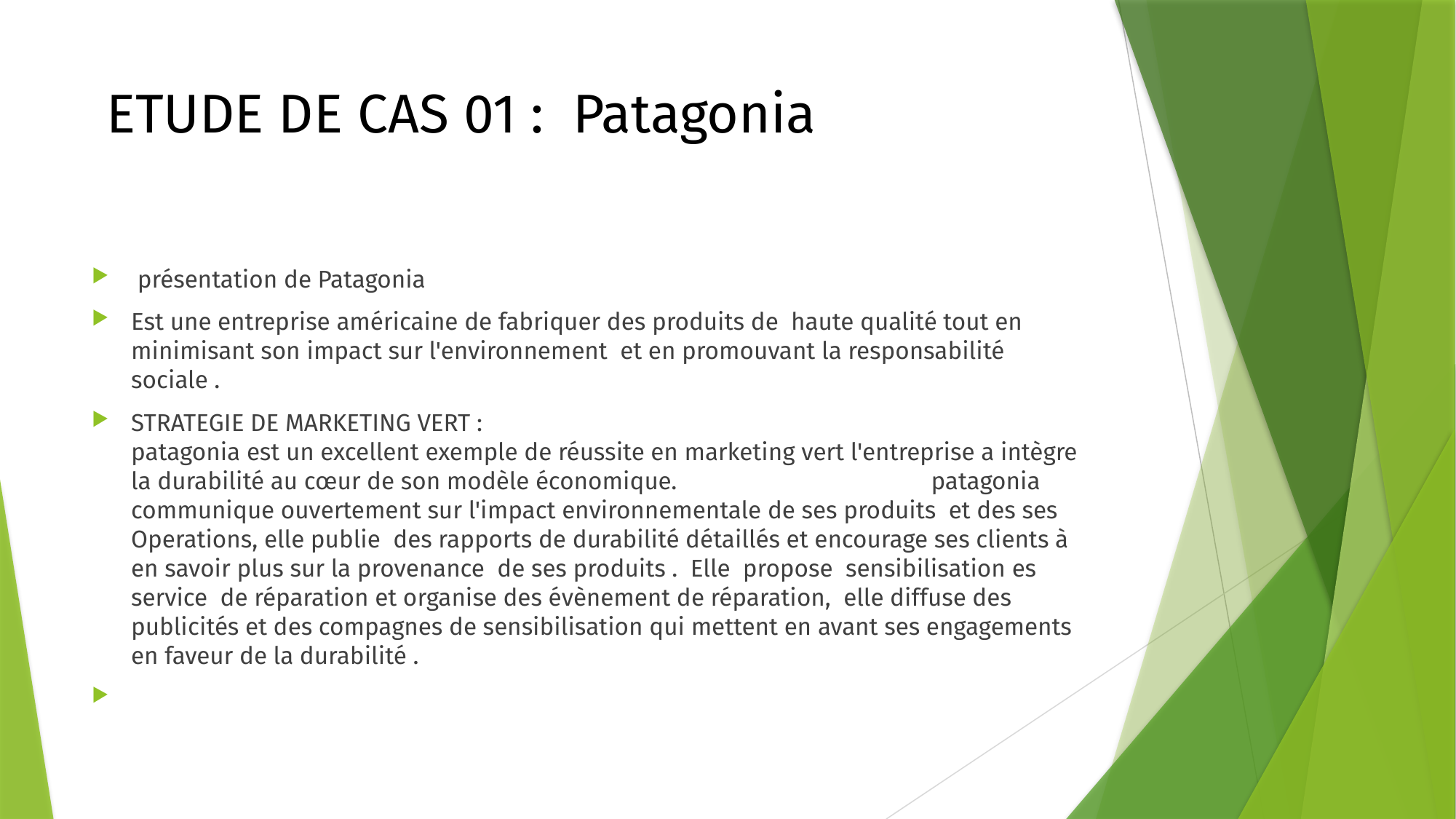

# ETUDE DE CAS 01 :  Patagonia
 présentation de Patagonia
Est une entreprise américaine de fabriquer des produits de  haute qualité tout en minimisant son impact sur l'environnement  et en promouvant la responsabilité sociale .
STRATEGIE DE MARKETING VERT :                                                                                         patagonia est un excellent exemple de réussite en marketing vert l'entreprise a intègre la durabilité au cœur de son modèle économique.                                        patagonia communique ouvertement sur l'impact environnementale de ses produits  et des ses Operations, elle publie  des rapports de durabilité détaillés et encourage ses clients à en savoir plus sur la provenance  de ses produits .  Elle  propose  sensibilisation es service  de réparation et organise des évènement de réparation,  elle diffuse des publicités et des compagnes de sensibilisation qui mettent en avant ses engagements en faveur de la durabilité .